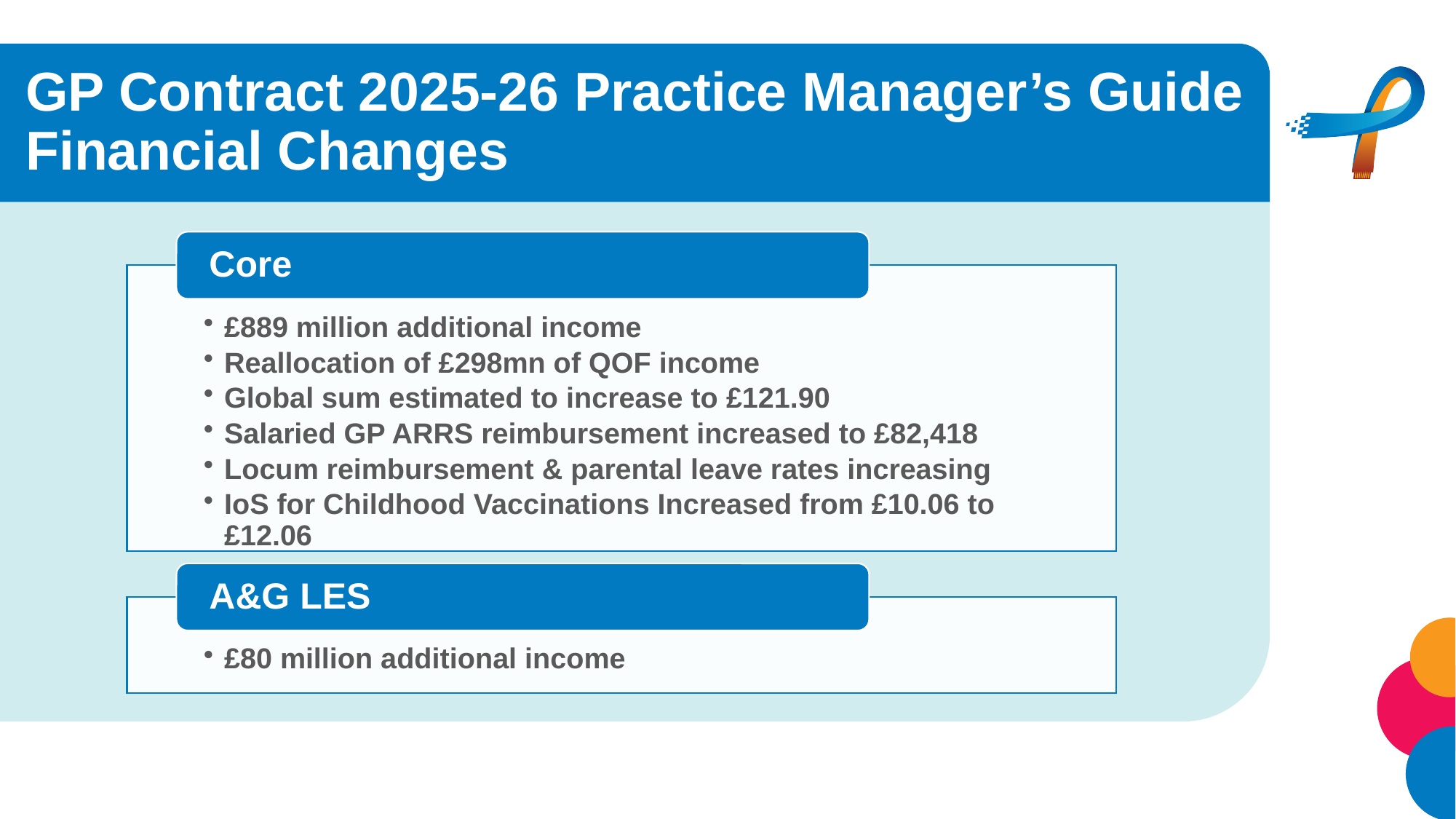

# GP Contract 2025-26 Practice Manager’s Guide Financial Changes

£889 million additional income
Reallocation of £298mn of QOF income
Global sum estimated to increase to £121.90
Salaried GP ARRS reimbursement increased to £82,418
Locum reimbursement & parental leave rates increasing
IoS for Childhood Vaccinations Increased from £10.06 to £12.06
Core
£80 million additional income
A&G LES